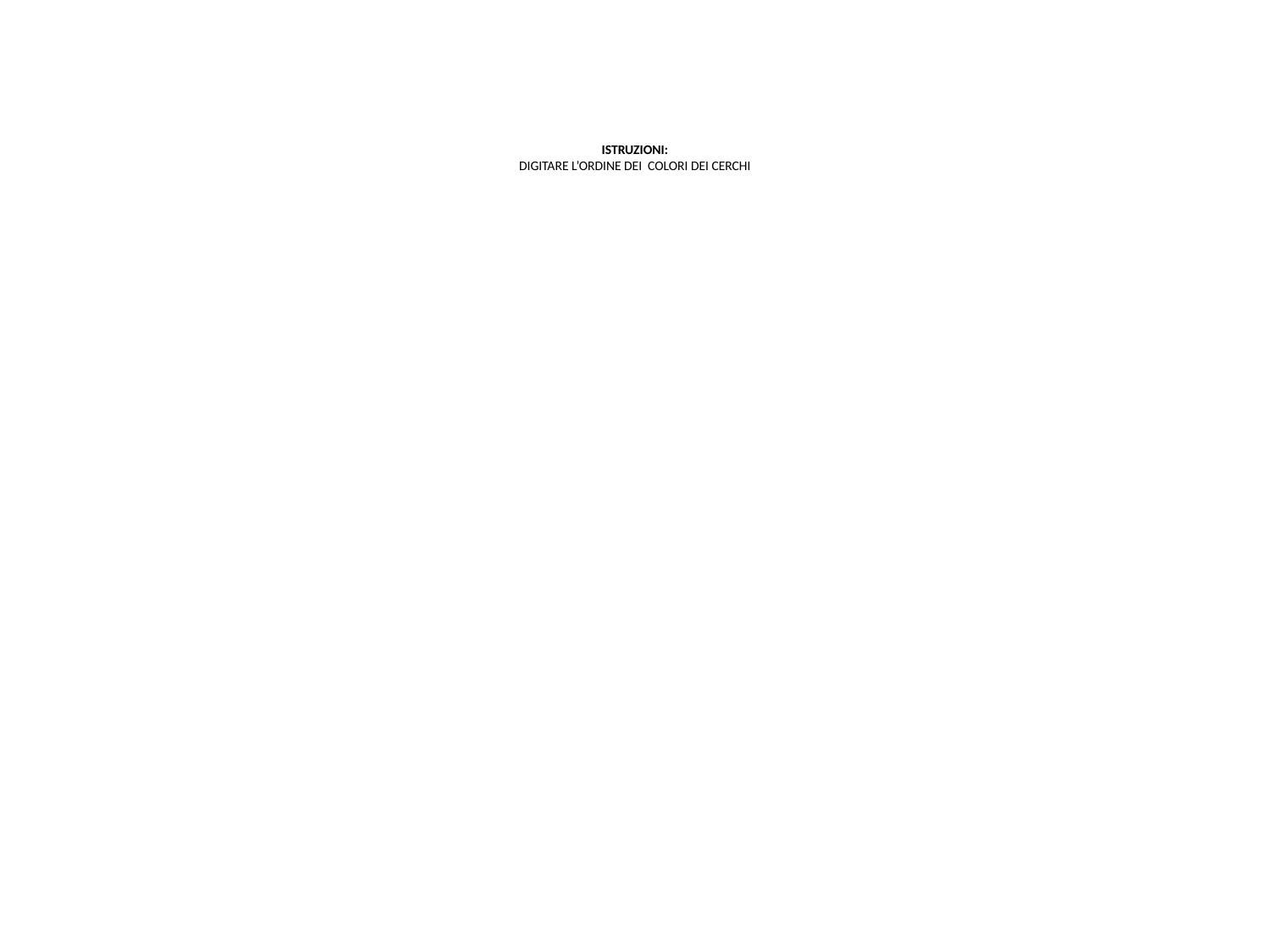

# ISTRUZIONI: DIGITARE L’ORDINE DEI  COLORI DEI CERCHI